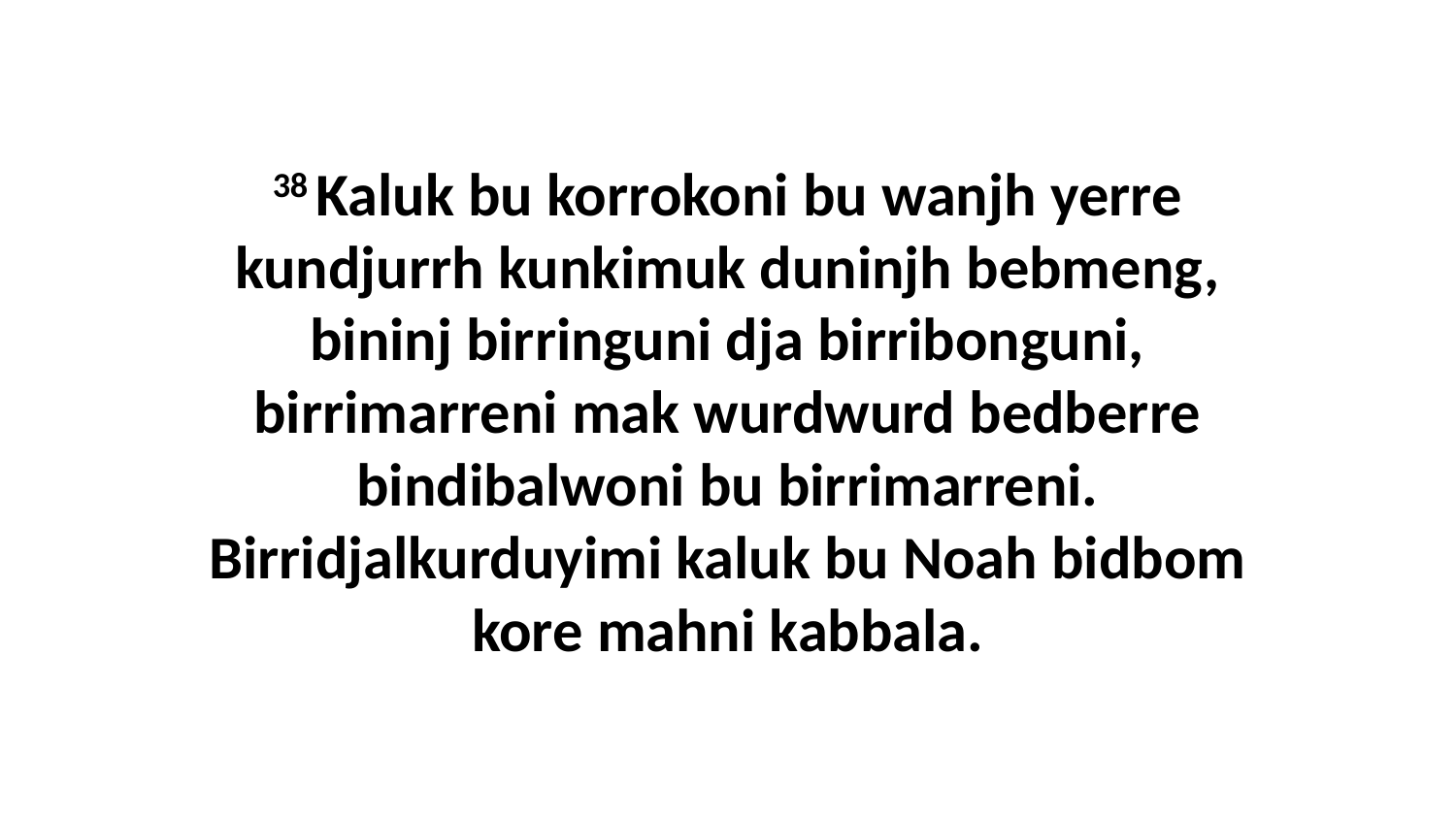

38 Kaluk bu korrokoni bu wanjh yerre kundjurrh kunkimuk duninjh bebmeng, bininj birringuni dja birribonguni, birrimarreni mak wurdwurd bedberre bindibalwoni bu birrimarreni. Birridjalkurduyimi kaluk bu Noah bidbom kore mahni kabbala.